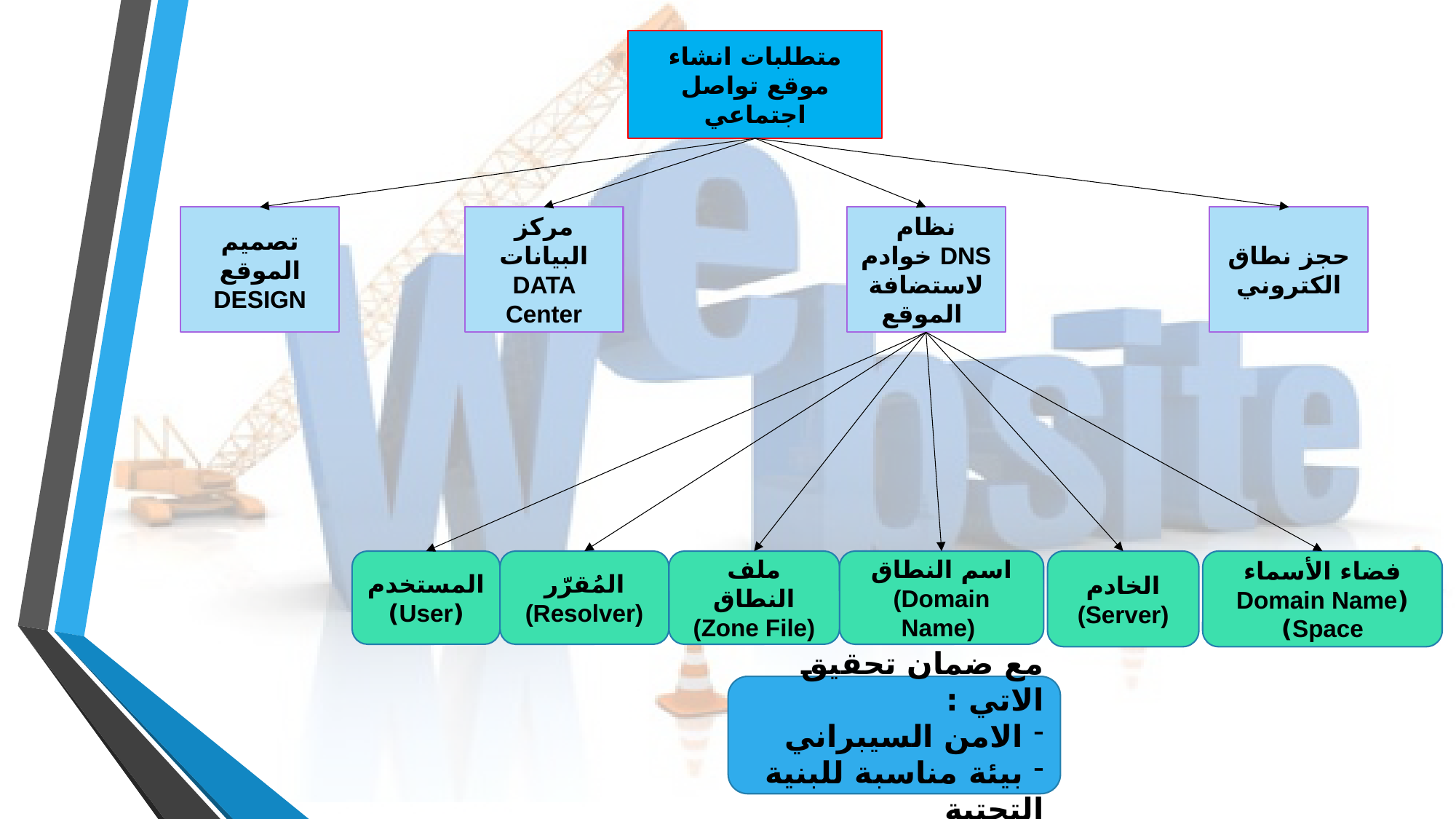

متطلبات انشاء موقع تواصل اجتماعي
نظام خوادم DNS
لاستضافة الموقع
حجز نطاق الكتروني
تصميم الموقع
DESIGN
مركز البيانات
DATA Center
الخادم (Server)
فضاء الأسماء (Domain Name Space)
المستخدم (User)
المُقرّر (Resolver)
ملف النطاق (Zone File)
اسم النطاق (Domain Name)
مع ضمان تحقيق الاتي :
 الامن السيبراني
 بيئة مناسبة للبنية التحتية